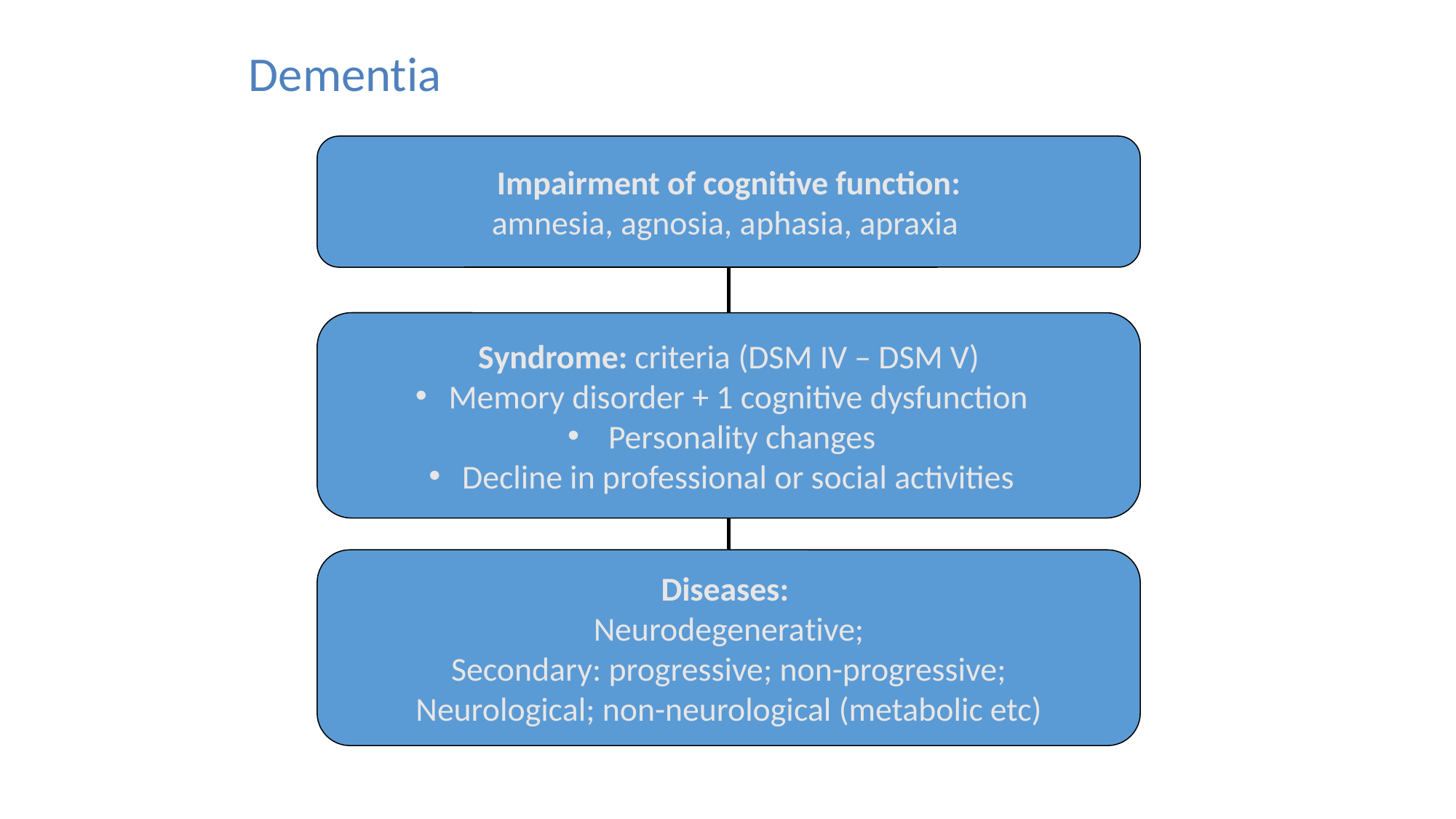

# Dementia
Impairment of cognitive function:
amnesia, agnosia, aphasia, apraxia

Syndrome: criteria (DSM IV – DSM V)
 Memory disorder + 1 cognitive dysfunction
  Personality changes
 Decline in professional or social activities
Diseases:
Neurodegenerative;
Secondary: progressive; non-progressive;
Neurological; non-neurological (metabolic etc)